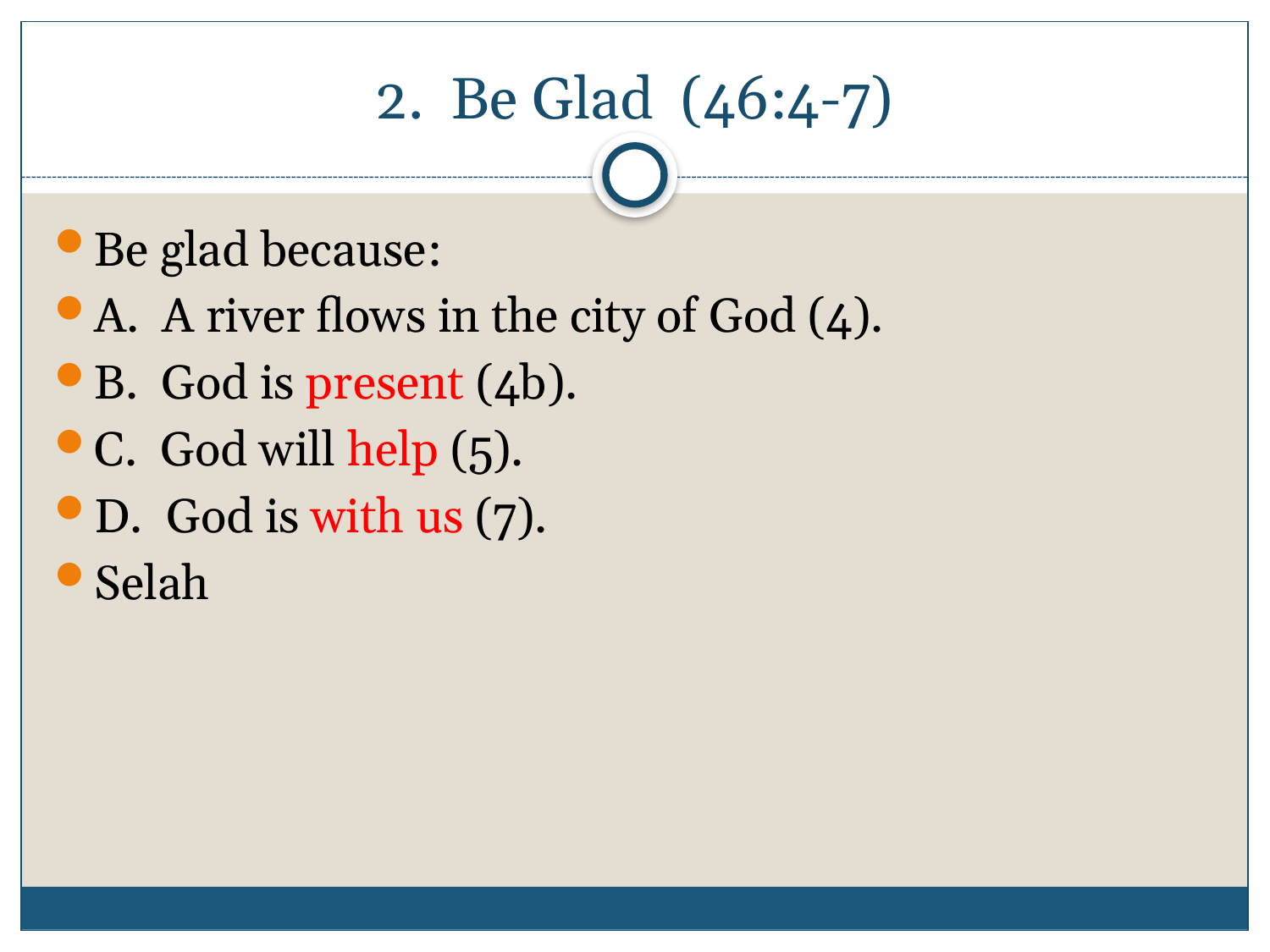

# 2.  Be Glad  (46:4-7)
Be glad because:
A.  A river flows in the city of God (4).
B.  God is present (4b).
C.  God will help (5).
D.  God is with us (7).
Selah